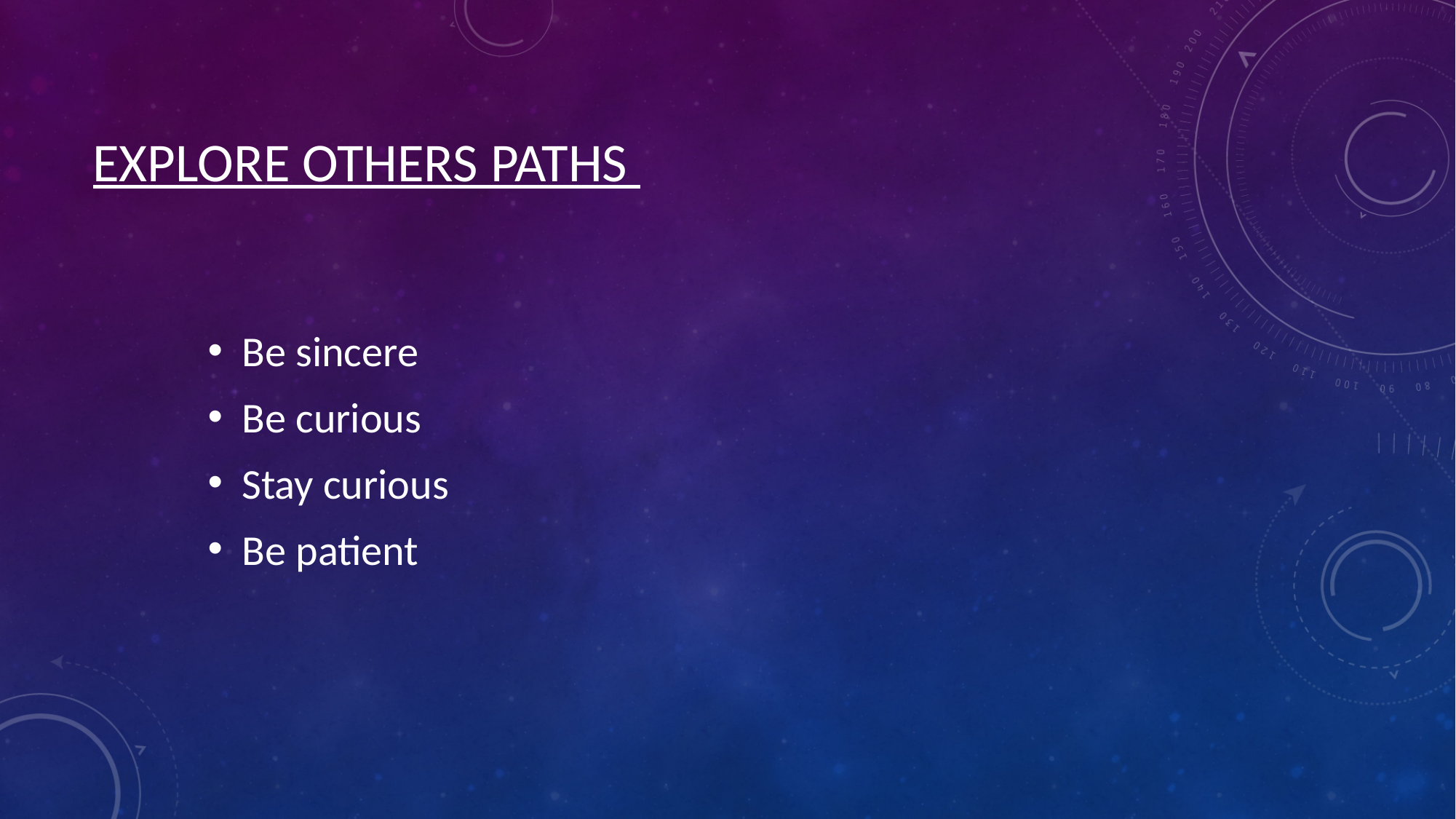

# Explore others Paths
Be sincere
Be curious
Stay curious
Be patient